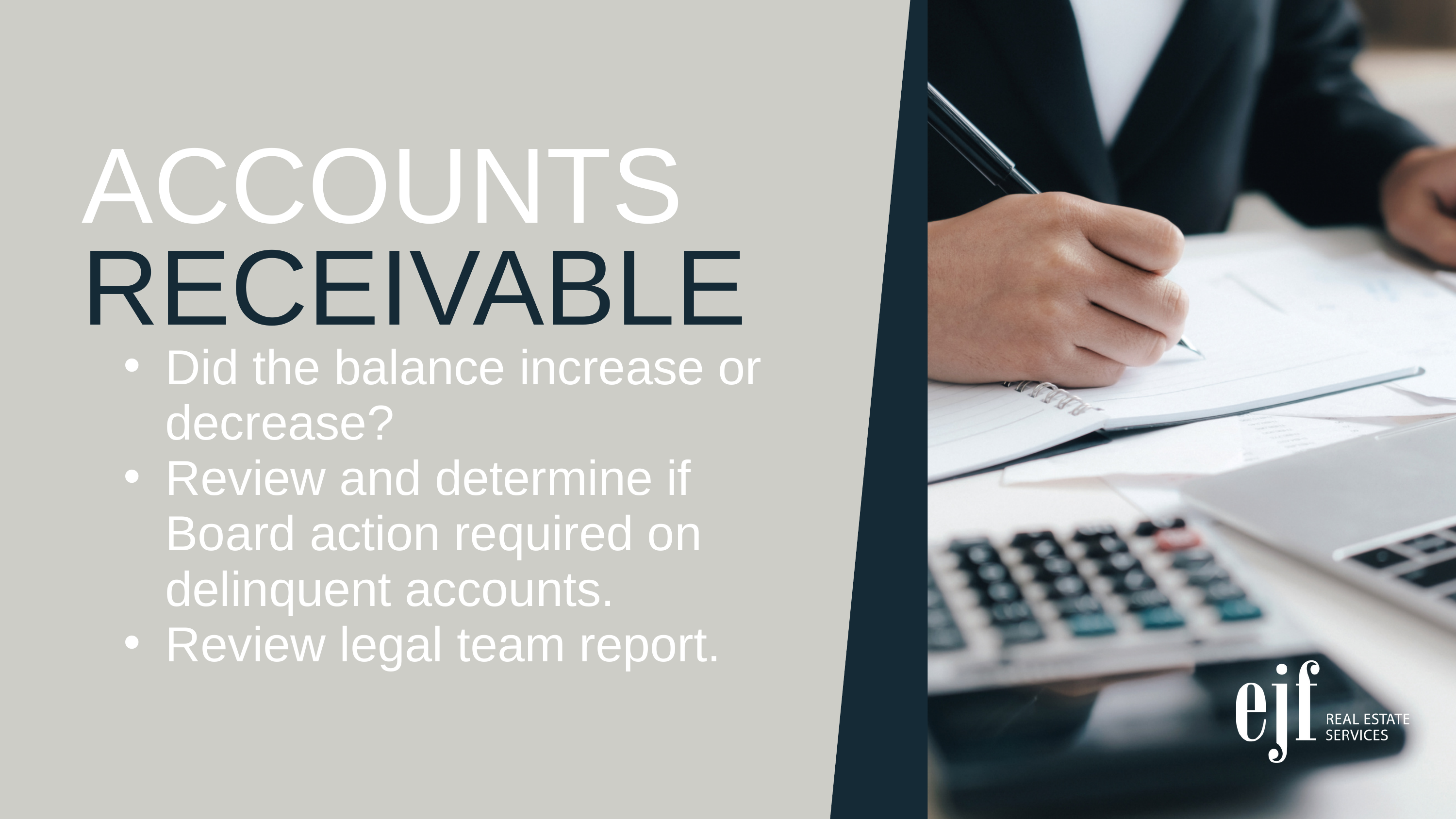

ACCOUNTS RECEIVABLE

Did the balance increase or decrease?
Review and determine if Board action required on delinquent accounts.
Review legal team report.